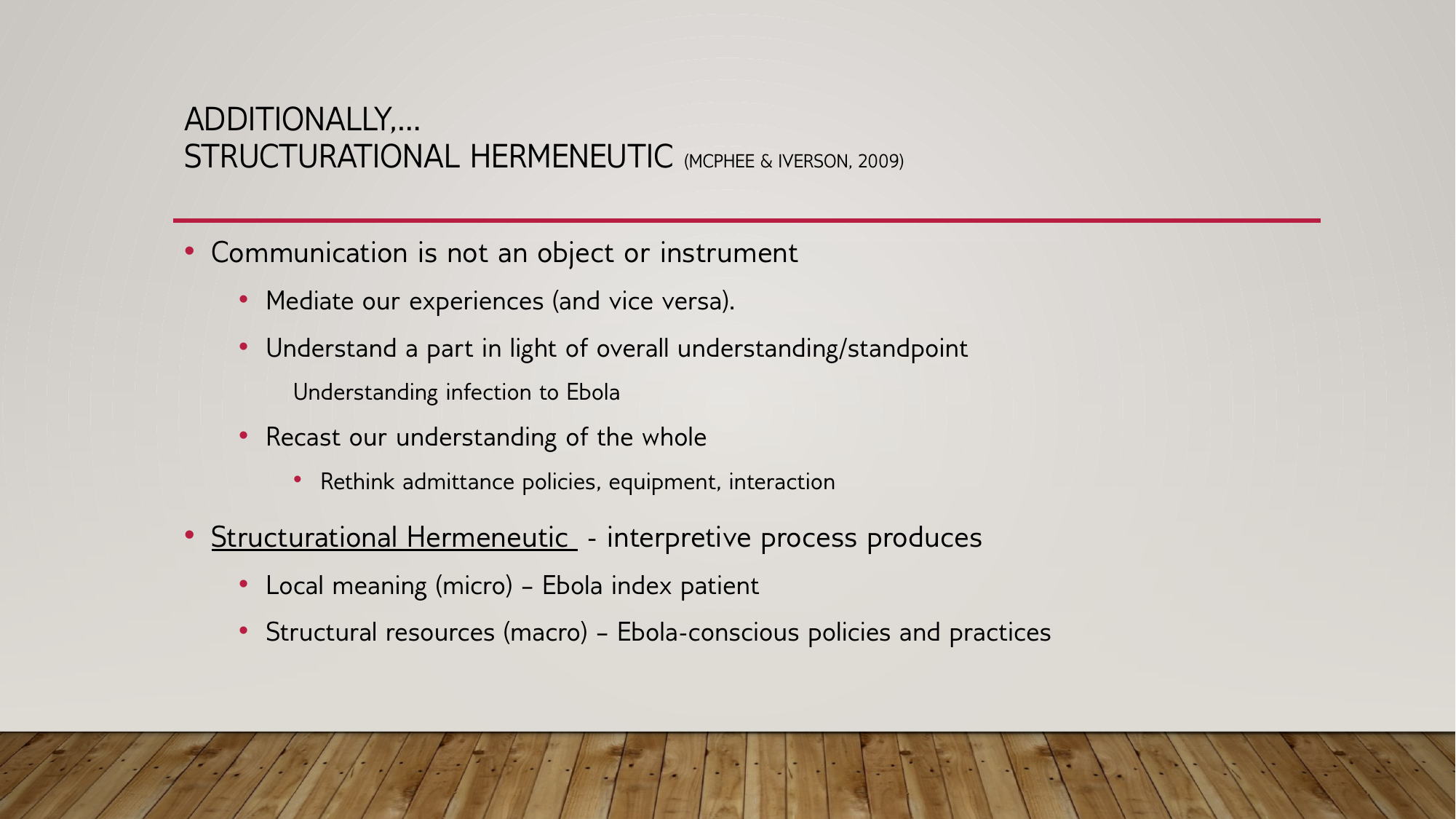

# Additionally,… Structurational Hermeneutic (McPhee & Iverson, 2009)
Communication is not an object or instrument
Mediate our experiences (and vice versa).
Understand a part in light of overall understanding/standpoint
Understanding infection to Ebola
Recast our understanding of the whole
Rethink admittance policies, equipment, interaction
Structurational Hermeneutic  - interpretive process produces
Local meaning (micro) – Ebola index patient
Structural resources (macro) – Ebola-conscious policies and practices